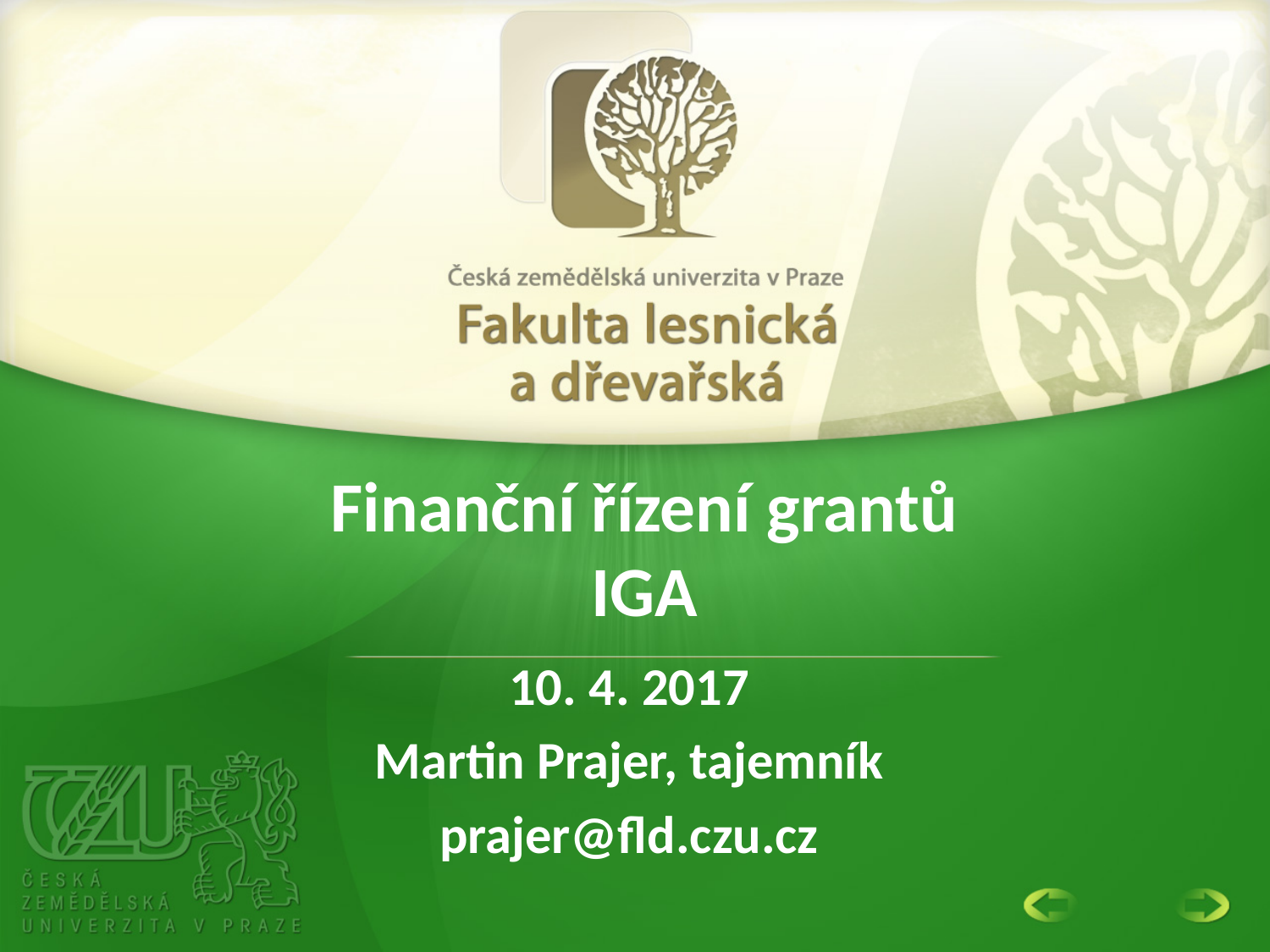

# Finanční řízení grantů IGA
10. 4. 2017
Martin Prajer, tajemník
prajer@fld.czu.cz